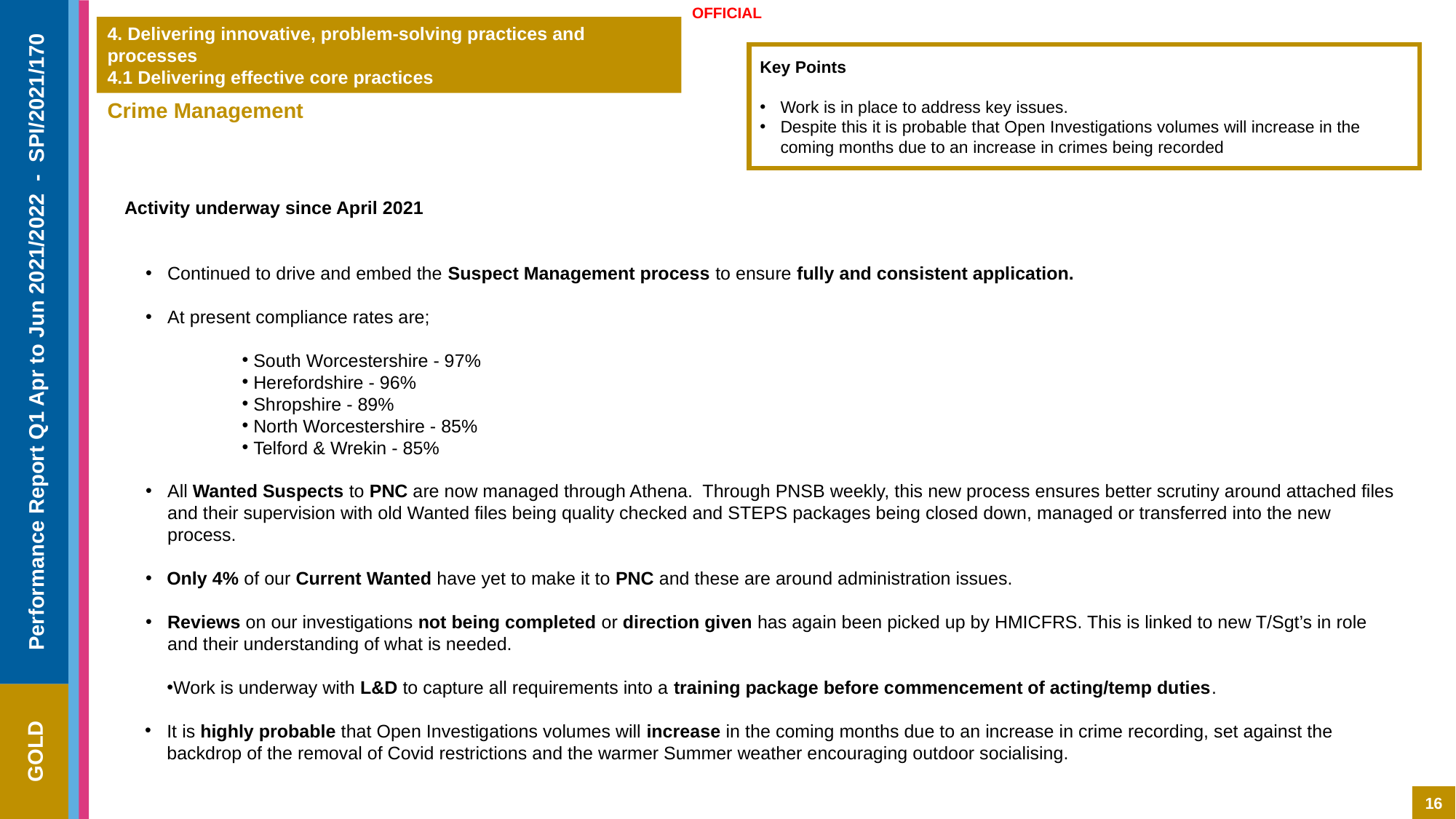

4. Delivering innovative, problem-solving practices and processes
4.1 Delivering effective core practices
Key Points

Work is in place to address key issues.
Despite this it is probable that Open Investigations volumes will increase in the coming months due to an increase in crimes being recorded
Crime Management
Activity underway since April 2021

Continued to drive and embed the Suspect Management process to ensure fully and consistent application.

At present compliance rates are;

South Worcestershire - 97%
Herefordshire - 96%
Shropshire - 89%
North Worcestershire - 85%
Telford & Wrekin - 85%

All Wanted Suspects to PNC are now managed through Athena.  Through PNSB weekly, this new process ensures better scrutiny around attached files and their supervision with old Wanted files being quality checked and STEPS packages being closed down, managed or transferred into the new process.

Only 4% of our Current Wanted have yet to make it to PNC and these are around administration issues.

Reviews on our investigations not being completed or direction given has again been picked up by HMICFRS. This is linked to new T/Sgt’s in role and their understanding of what is needed.

Work is underway with L&D to capture all requirements into a training package before commencement of acting/temp duties.

It is highly probable that Open Investigations volumes will increase in the coming months due to an increase in crime recording, set against the backdrop of the removal of Covid restrictions and the warmer Summer weather encouraging outdoor socialising.

16